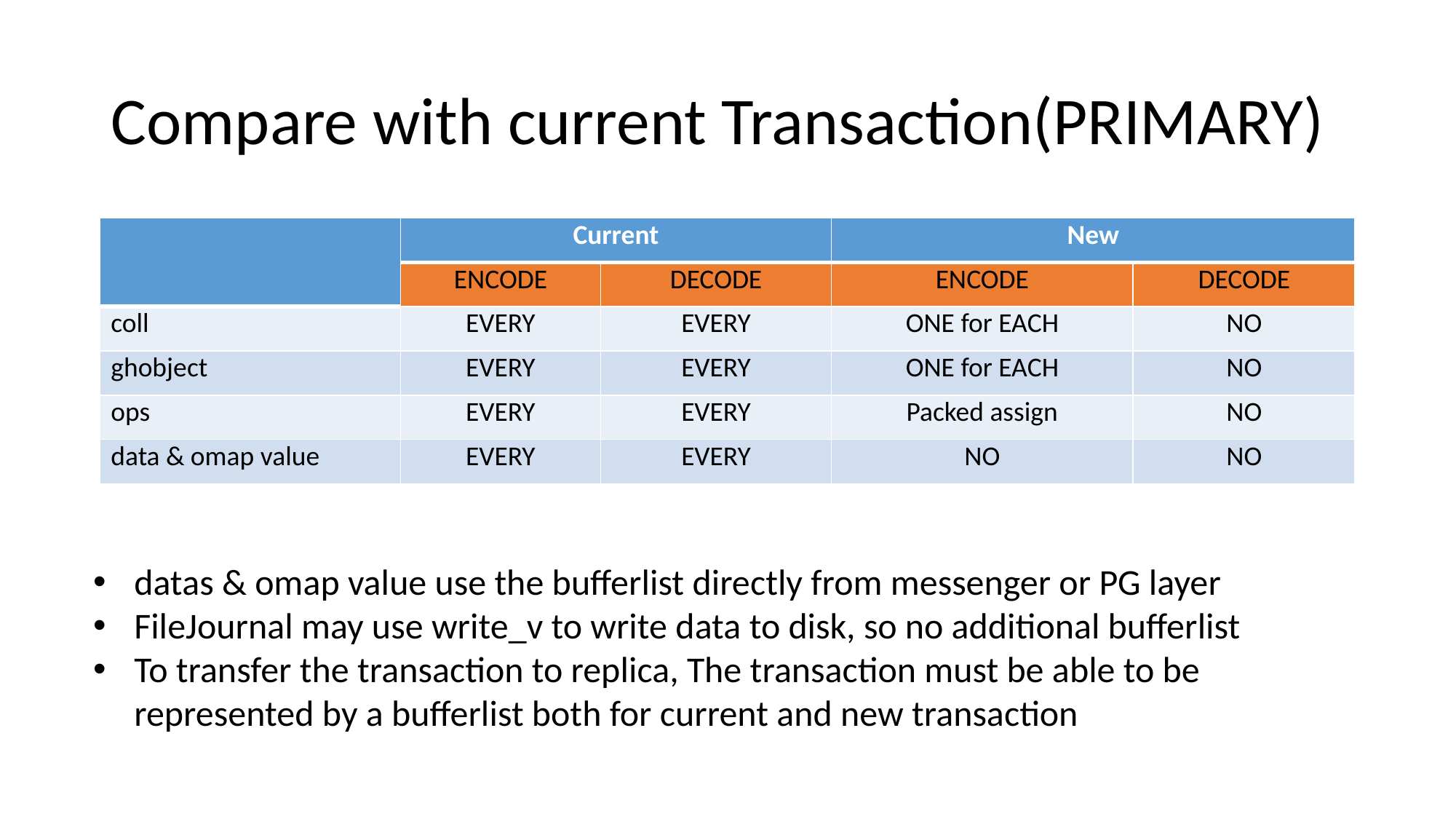

# Compare with current Transaction(PRIMARY)
|  | Current |  | New |  |
| --- | --- | --- | --- | --- |
|  | ENCODE | DECODE | ENCODE | DECODE |
| coll | EVERY | EVERY | ONE for EACH | NO |
| ghobject | EVERY | EVERY | ONE for EACH | NO |
| ops | EVERY | EVERY | Packed assign | NO |
| data & omap value | EVERY | EVERY | NO | NO |
datas & omap value use the bufferlist directly from messenger or PG layer
FileJournal may use write_v to write data to disk, so no additional bufferlist
To transfer the transaction to replica, The transaction must be able to be represented by a bufferlist both for current and new transaction